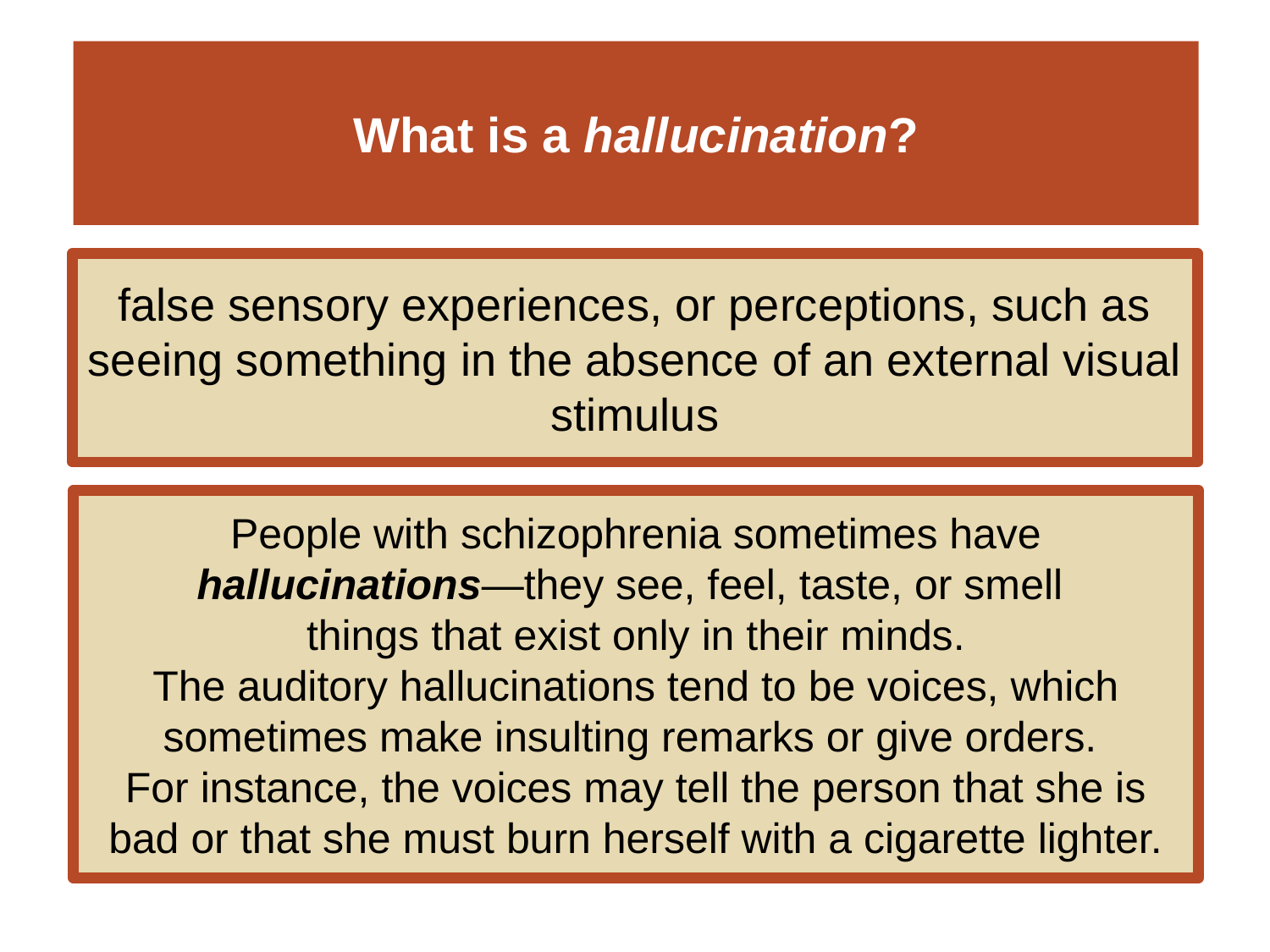

# What is a hallucination?
false sensory experiences, or perceptions, such as seeing something in the absence of an external visual stimulus
People with schizophrenia sometimes have hallucinations—they see, feel, taste, or smell
things that exist only in their minds.
The auditory hallucinations tend to be voices, which sometimes make insulting remarks or give orders.
For instance, the voices may tell the person that she is bad or that she must burn herself with a cigarette lighter.